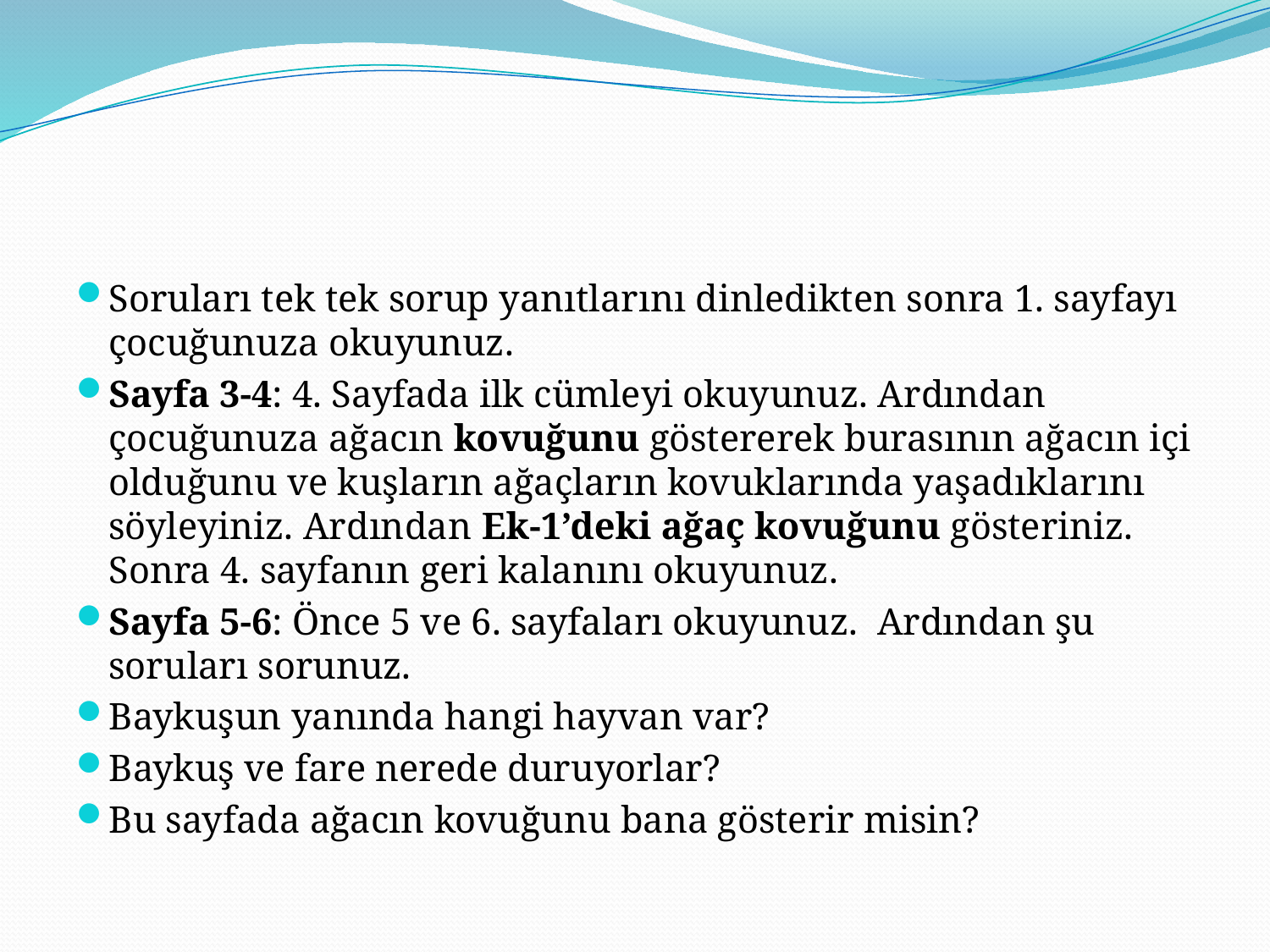

#
Soruları tek tek sorup yanıtlarını dinledikten sonra 1. sayfayı çocuğunuza okuyunuz.
Sayfa 3-4: 4. Sayfada ilk cümleyi okuyunuz. Ardından çocuğunuza ağacın kovuğunu göstererek burasının ağacın içi olduğunu ve kuşların ağaçların kovuklarında yaşadıklarını söyleyiniz. Ardından Ek-1’deki ağaç kovuğunu gösteriniz.  Sonra 4. sayfanın geri kalanını okuyunuz.
Sayfa 5-6: Önce 5 ve 6. sayfaları okuyunuz.  Ardından şu soruları sorunuz.
Baykuşun yanında hangi hayvan var?
Baykuş ve fare nerede duruyorlar?
Bu sayfada ağacın kovuğunu bana gösterir misin?